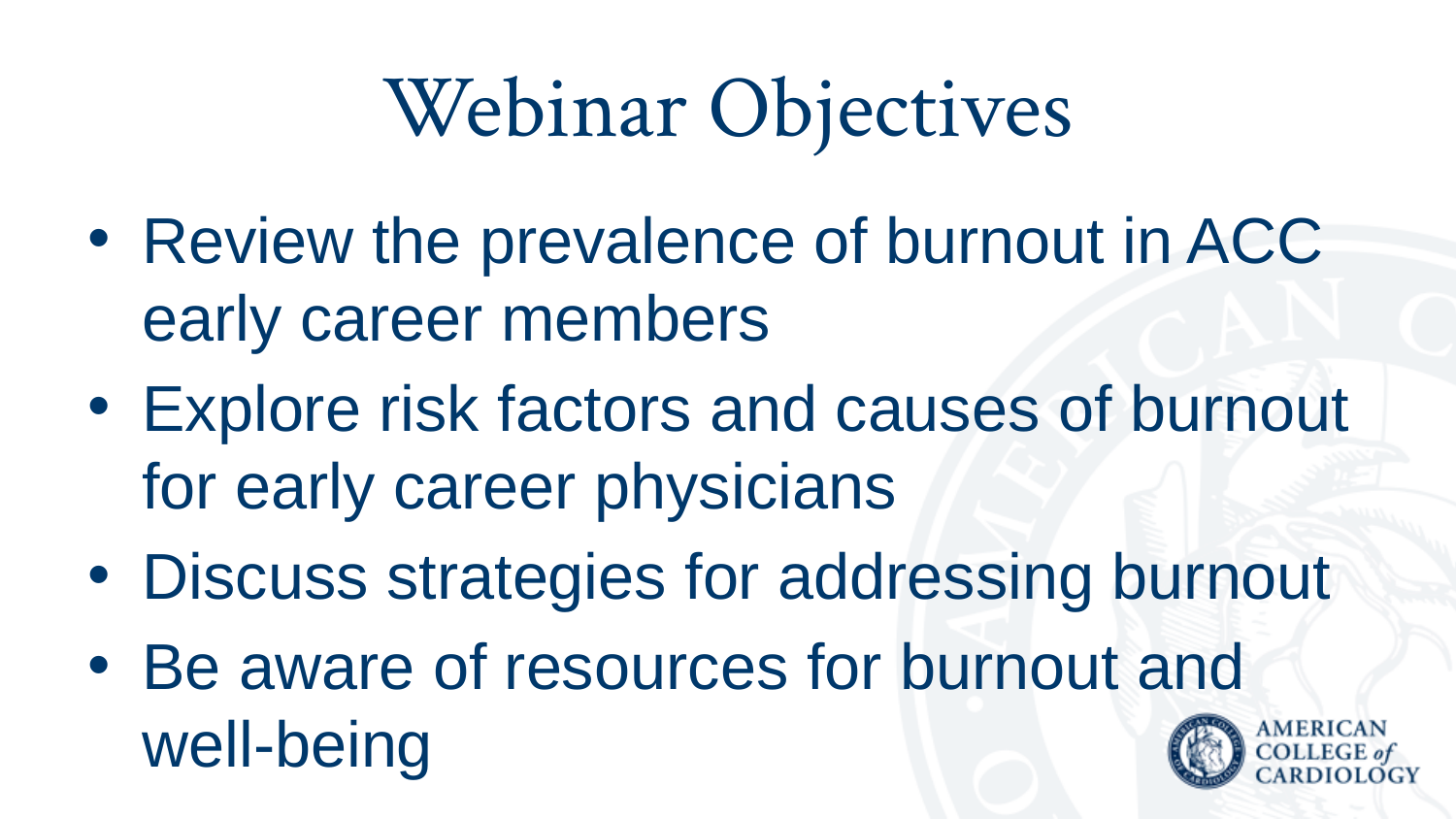

# Webinar Objectives
Review the prevalence of burnout in ACC early career members
Explore risk factors and causes of burnout for early career physicians
Discuss strategies for addressing burnout
Be aware of resources for burnout and well-being